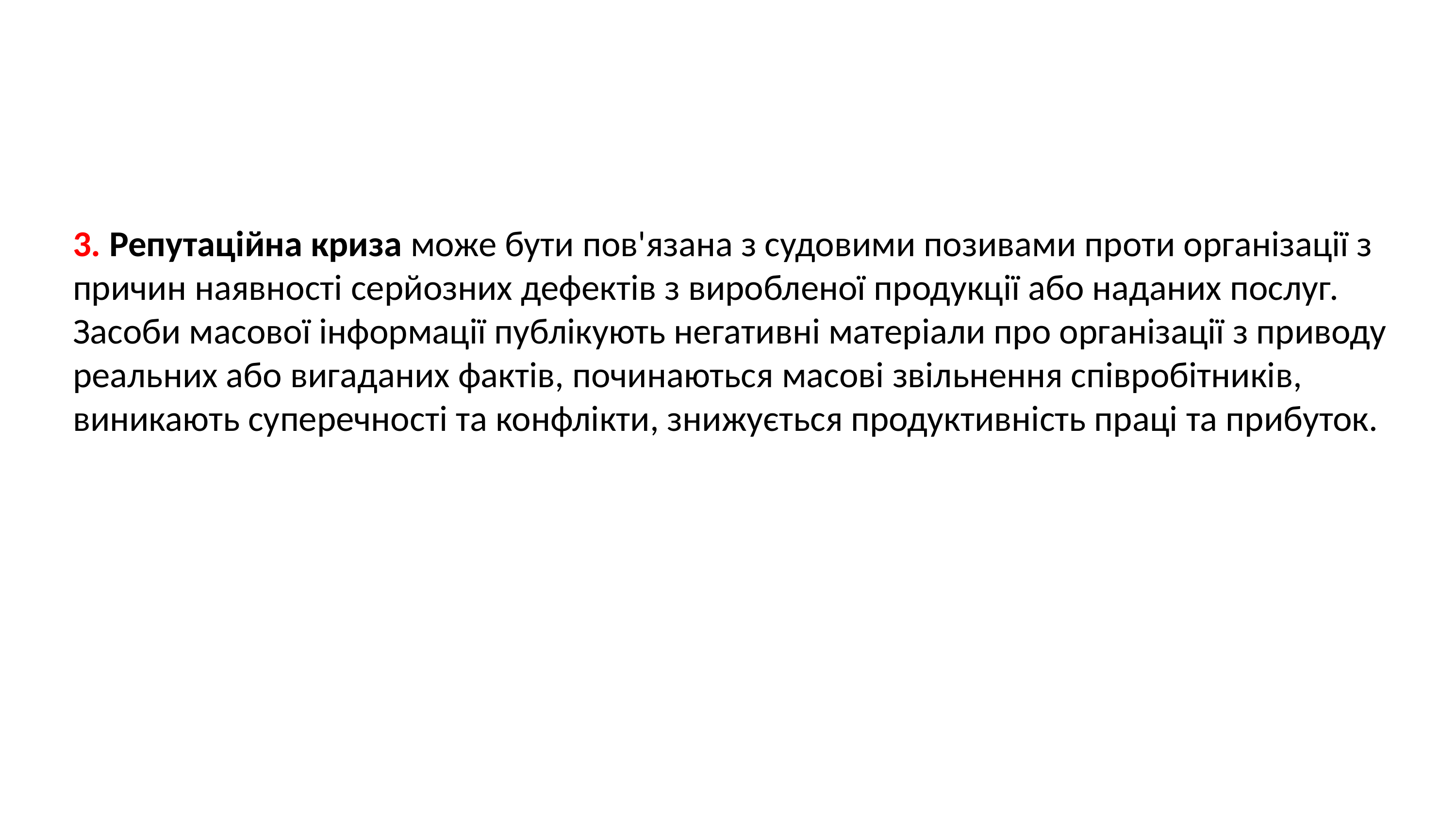

3. Репутаційна криза може бути пов'язана з судовими позивами проти організації з причин наявності серйозних дефектів з виробленої продукції або наданих послуг. Засоби масової інформації публікують негативні матеріали про організації з приводу реальних або вигаданих фактів, починаються масові звільнення співробітників, виникають суперечності та конфлікти, знижується продуктивність праці та прибуток.